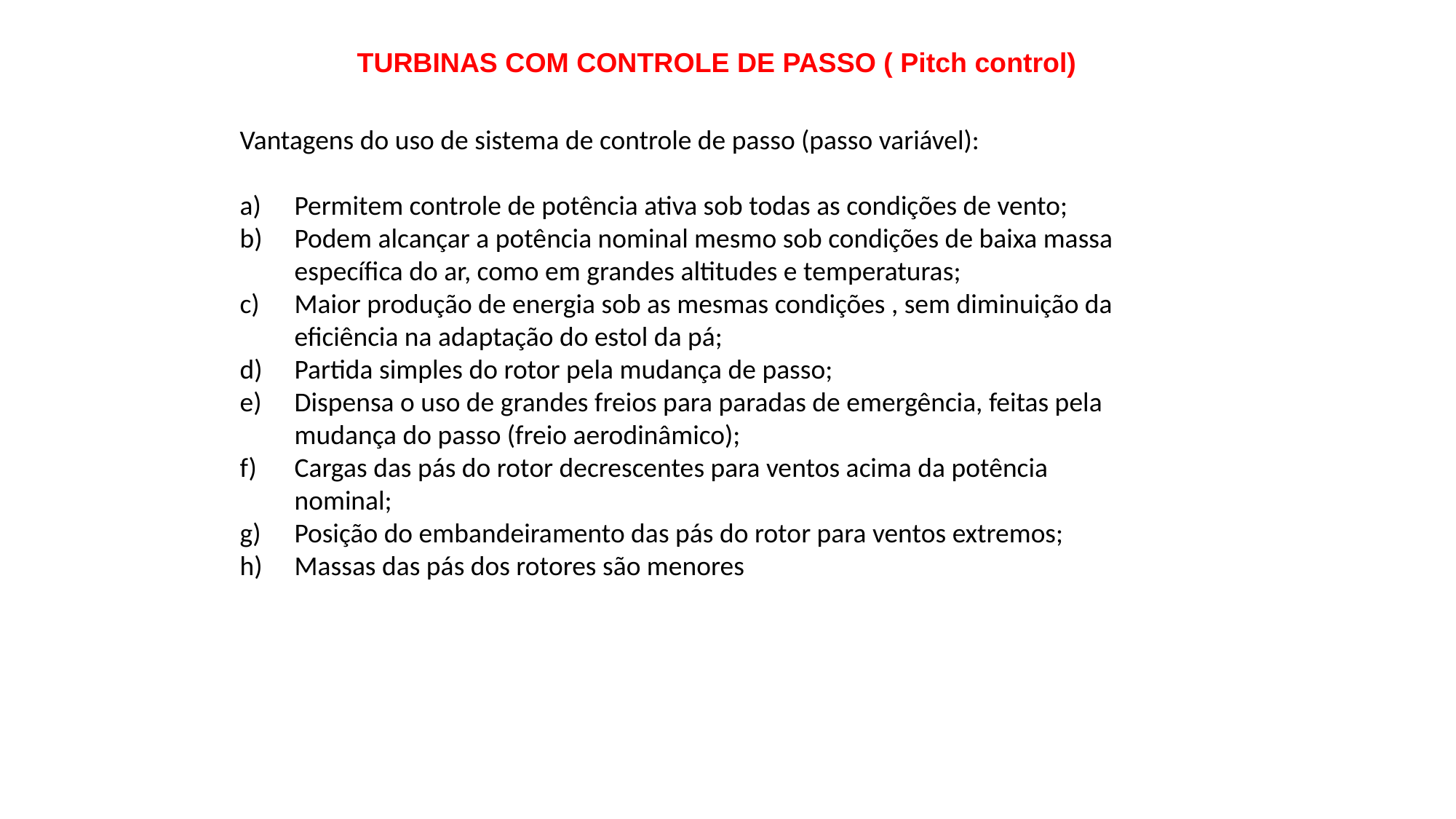

TURBINAS COM CONTROLE DE PASSO ( Pitch control)
Vantagens do uso de sistema de controle de passo (passo variável):

Permitem controle de potência ativa sob todas as condições de vento;
Podem alcançar a potência nominal mesmo sob condições de baixa massa específica do ar, como em grandes altitudes e temperaturas;
Maior produção de energia sob as mesmas condições , sem diminuição da eficiência na adaptação do estol da pá;
Partida simples do rotor pela mudança de passo;
Dispensa o uso de grandes freios para paradas de emergência, feitas pela mudança do passo (freio aerodinâmico);
Cargas das pás do rotor decrescentes para ventos acima da potência nominal;
Posição do embandeiramento das pás do rotor para ventos extremos;
Massas das pás dos rotores são menores